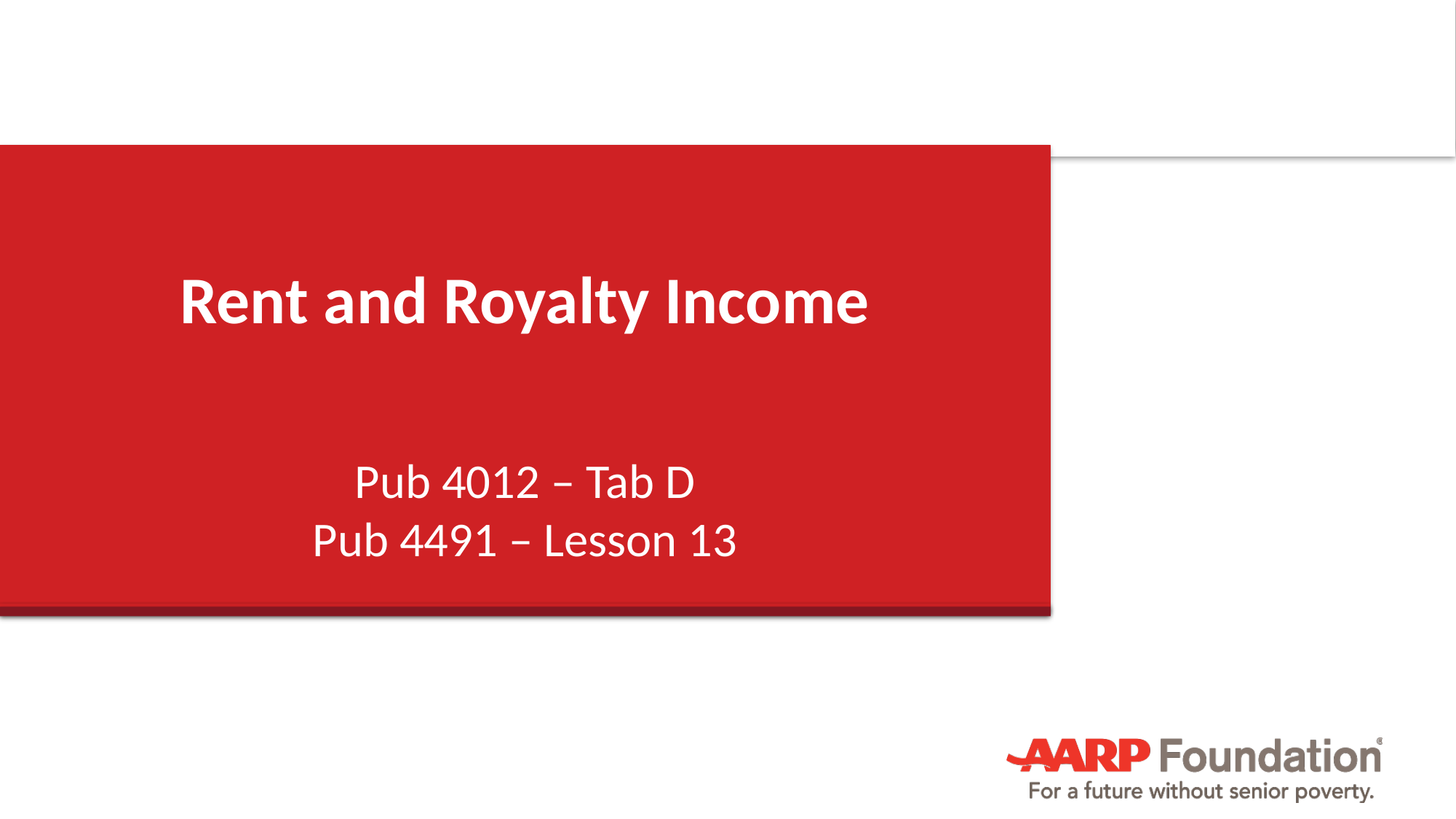

# Rent and Royalty Income
Pub 4012 – Tab D
Pub 4491 – Lesson 13